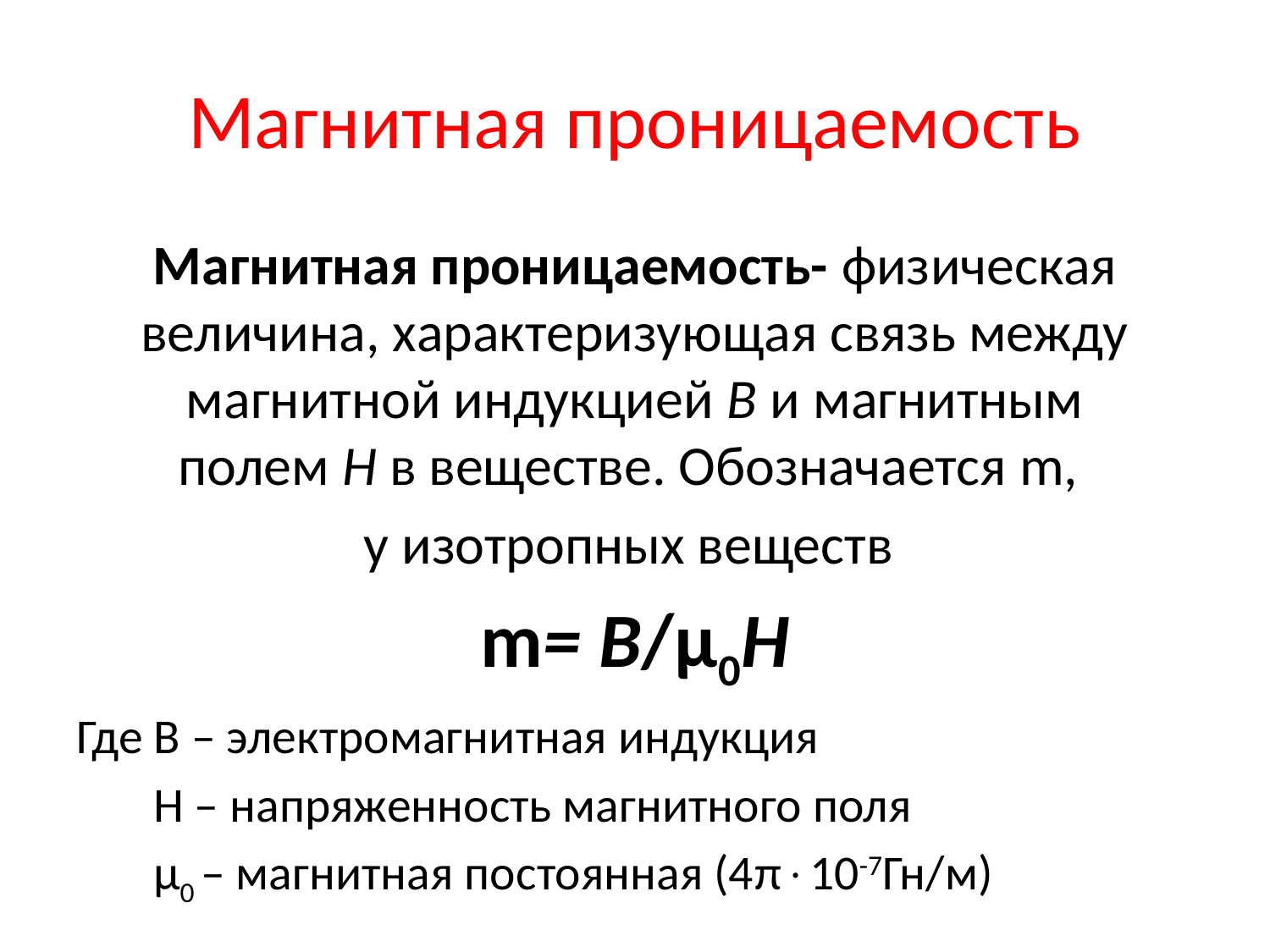

# Магнитная проницаемость
Магнитная проницаемость- физическая величина, характеризующая связь между магнитной индукцией В и магнитным полем Н в веществе. Обозначается m,
у изотропных веществ
m= В/μ0Н
Где В – электромагнитная индукция
       Н – напряженность магнитного поля
       μ0 – магнитная постоянная (4π⋅10-7Гн/м)